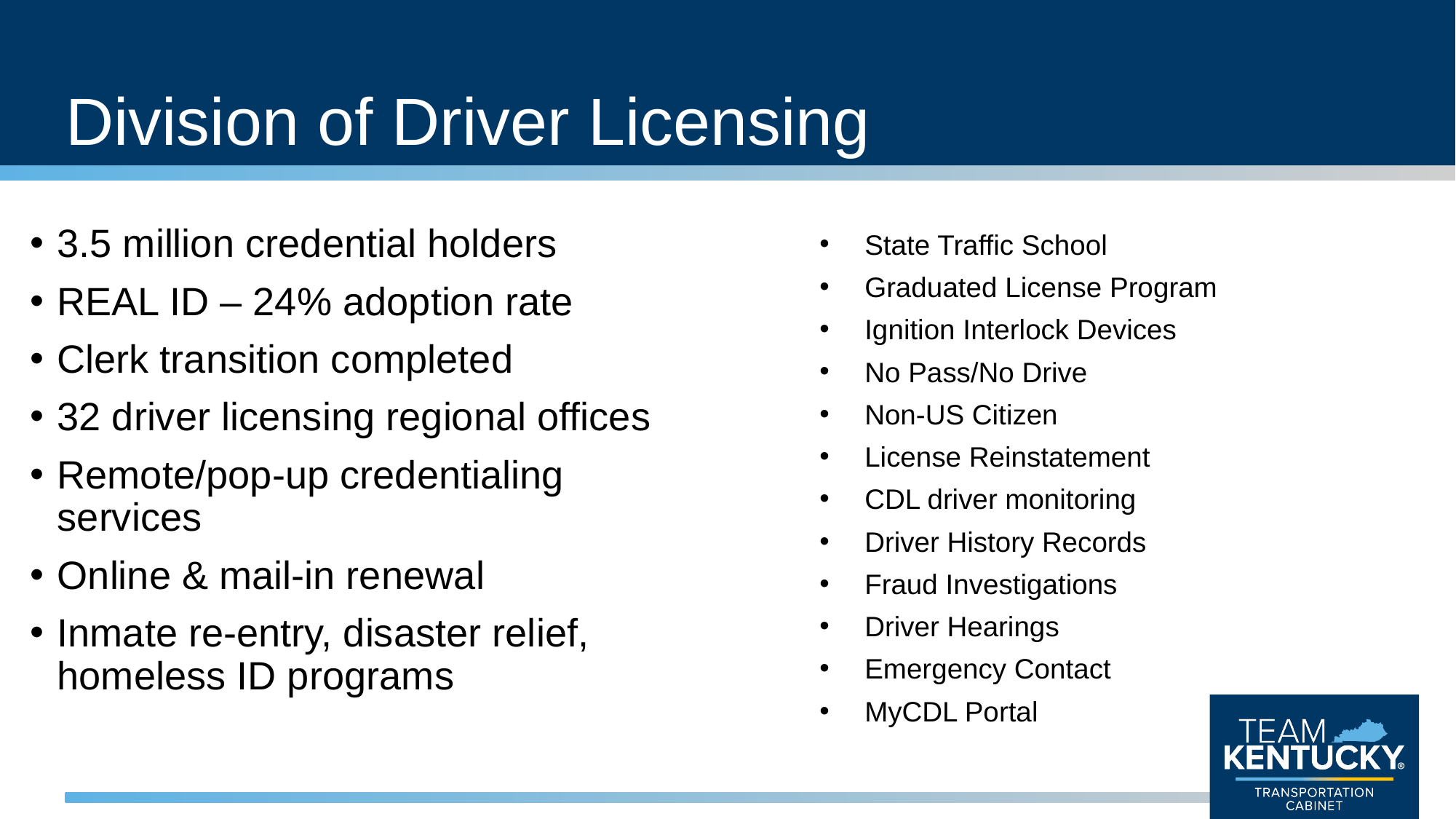

# Division of Driver Licensing
3.5 million credential holders
REAL ID – 24% adoption rate
Clerk transition completed
32 driver licensing regional offices
Remote/pop-up credentialing services
Online & mail-in renewal
Inmate re-entry, disaster relief, homeless ID programs

State Traffic School
Graduated License Program
Ignition Interlock Devices
No Pass/No Drive
Non-US Citizen
License Reinstatement
CDL driver monitoring
Driver History Records
Fraud Investigations
Driver Hearings
Emergency Contact
MyCDL Portal